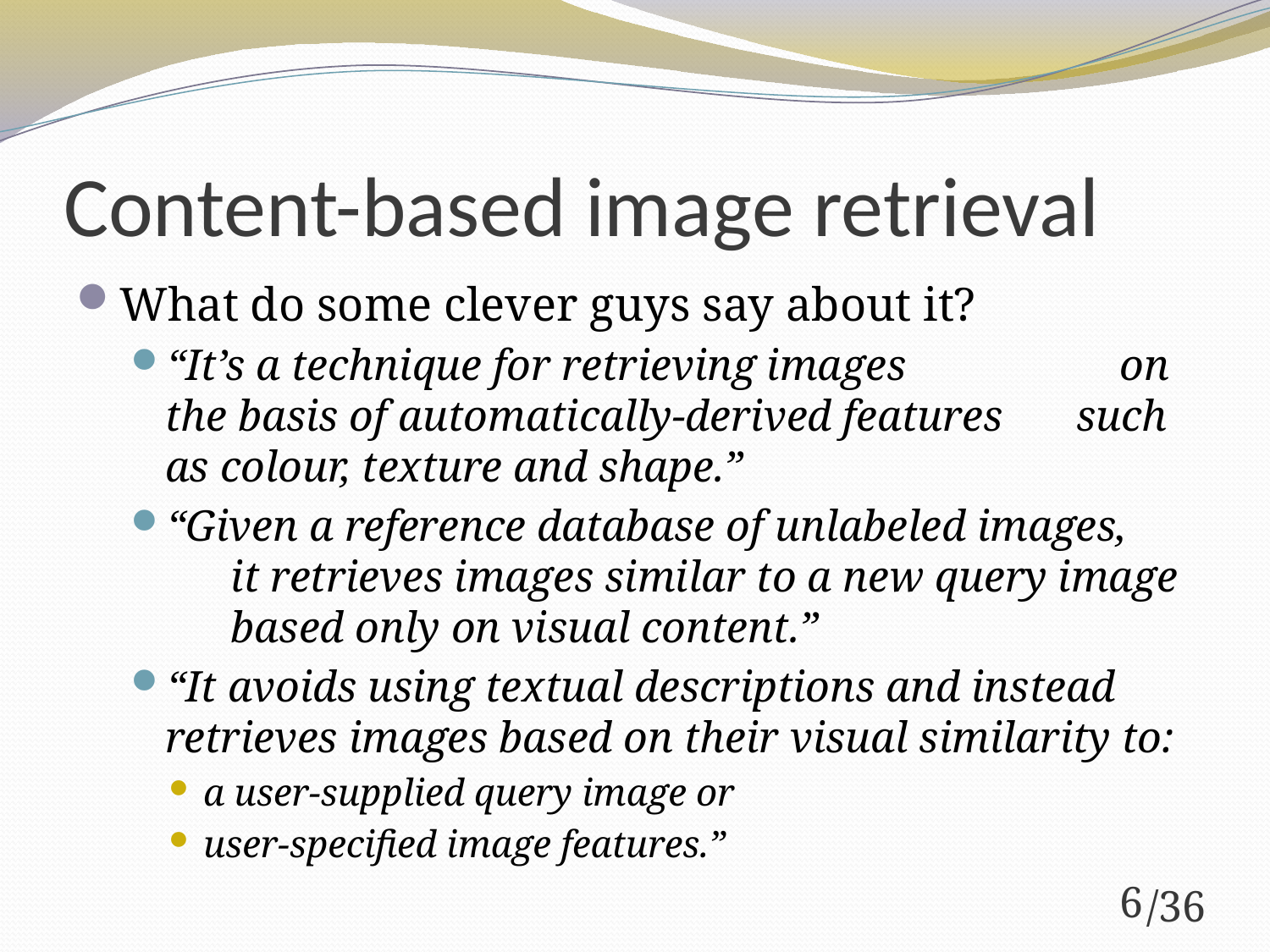

# Content-based image retrieval
What do some clever guys say about it?
“It’s a technique for retrieving images 		      on the basis of automatically-derived features 	  such as colour, texture and shape.”
“Given a reference database of unlabeled images, 	        it retrieves images similar to a new query image        based only on visual content.”
“It avoids using textual descriptions and instead     retrieves images based on their visual similarity to:
a user-supplied query image or
user-specified image features.”
6